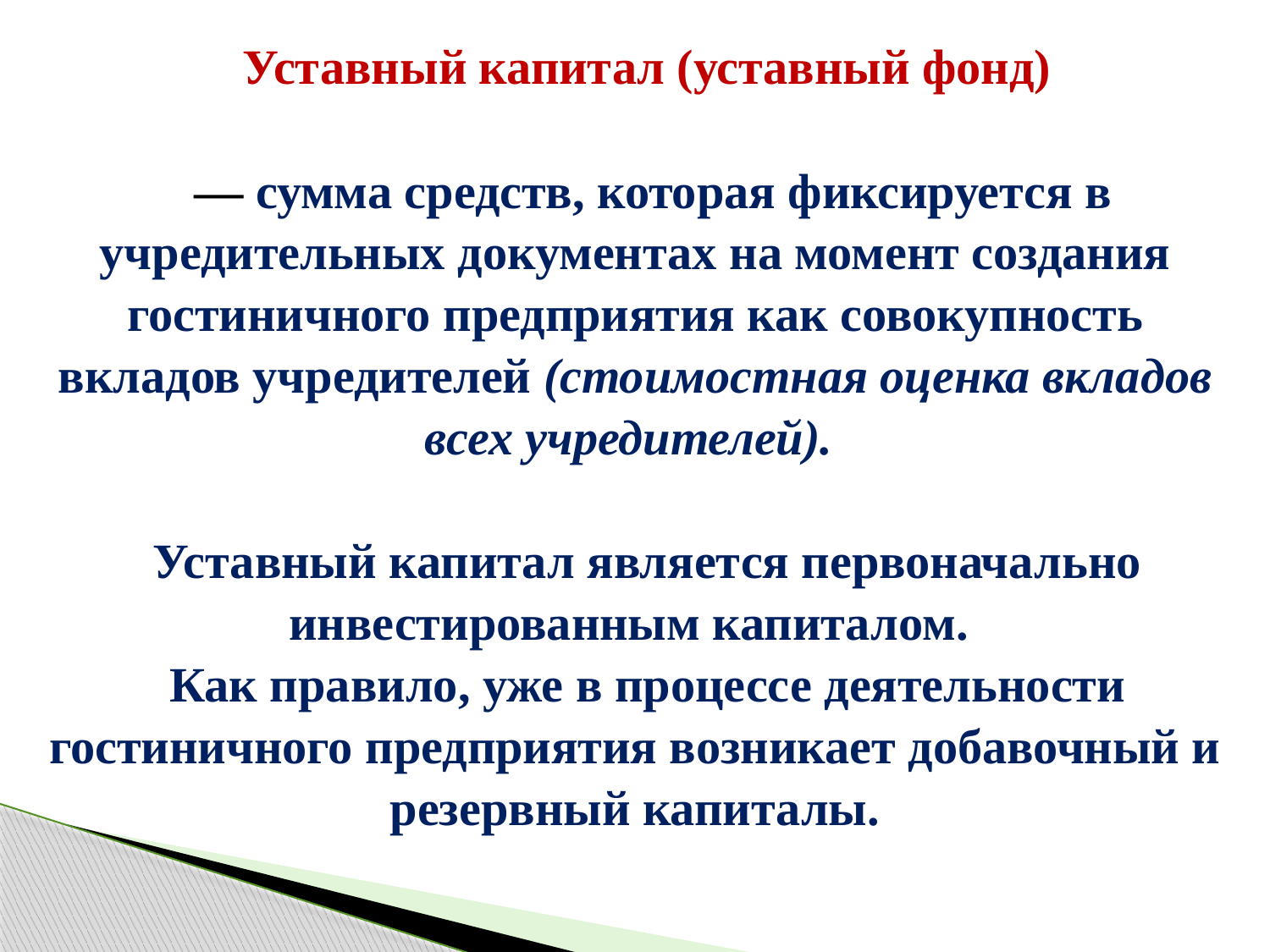

Уставный капитал (уставный фонд)

 — сумма средств, которая фиксируется в учредительных документах на момент создания гостиничного предприятия как совокупность вкладов учредителей (стоимостная оценка вкладов всех учредителей).

Уставный капитал является первоначально инвестированным капиталом.
Как правило, уже в процессе деятельности гостиничного предприятия возникает добавочный и резервный капиталы.